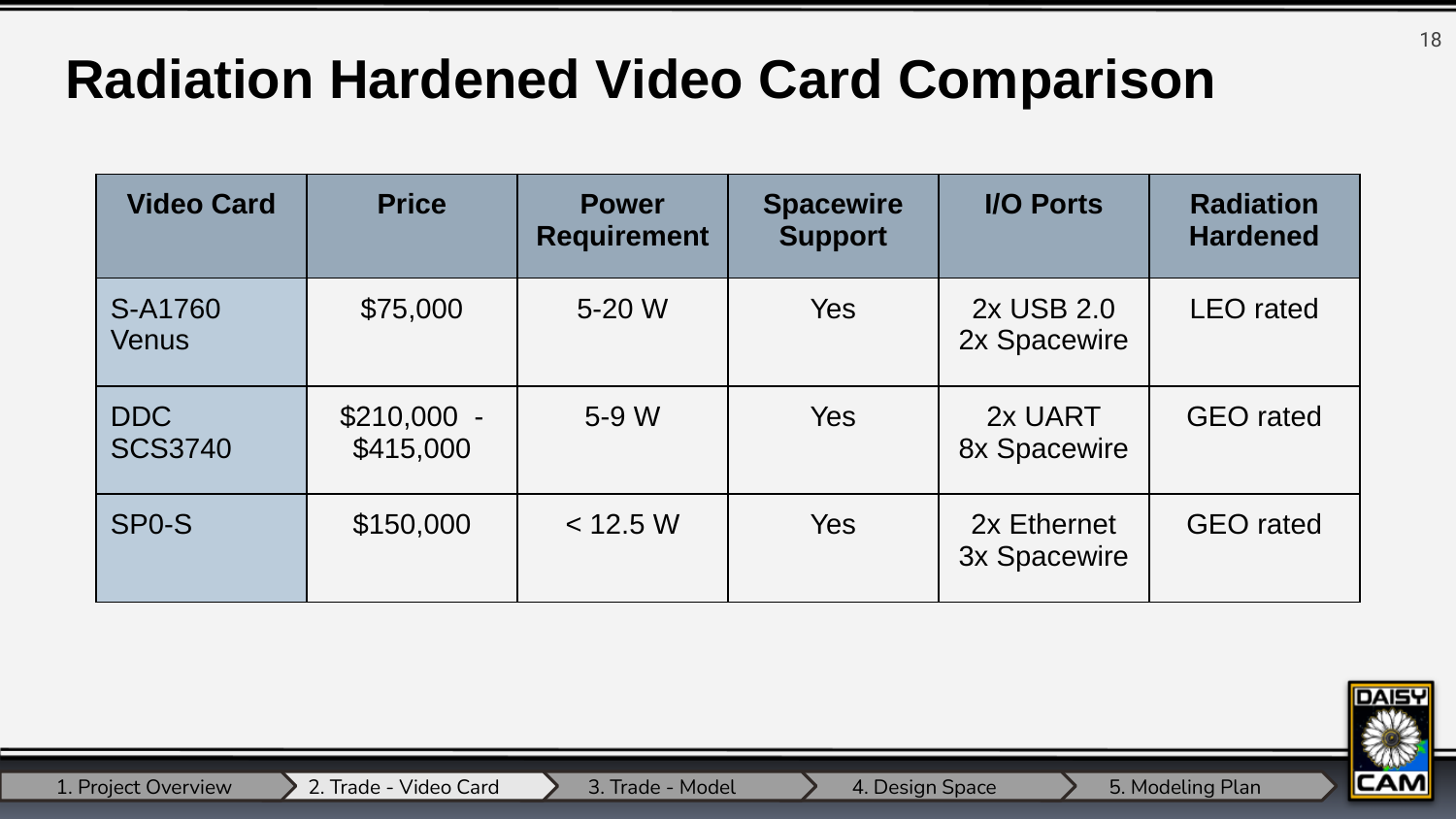

18
Radiation Hardened Video Card Comparison
| Video Card | Price | Power Requirement | Spacewire Support | I/O Ports | Radiation Hardened |
| --- | --- | --- | --- | --- | --- |
| S-A1760 Venus | $75,000 | 5-20 W | Yes | 2x USB 2.0 2x Spacewire | LEO rated |
| DDC SCS3740 | $210,000 - $415,000 | 5-9 W | Yes | 2x UART 8x Spacewire | GEO rated |
| SP0-S | $150,000 | < 12.5 W | Yes | 2x Ethernet 3x Spacewire | GEO rated |

1. Project Overview
2. Trade - Video Card
3. Trade - Model
4. Design Space
5. Modeling Plan